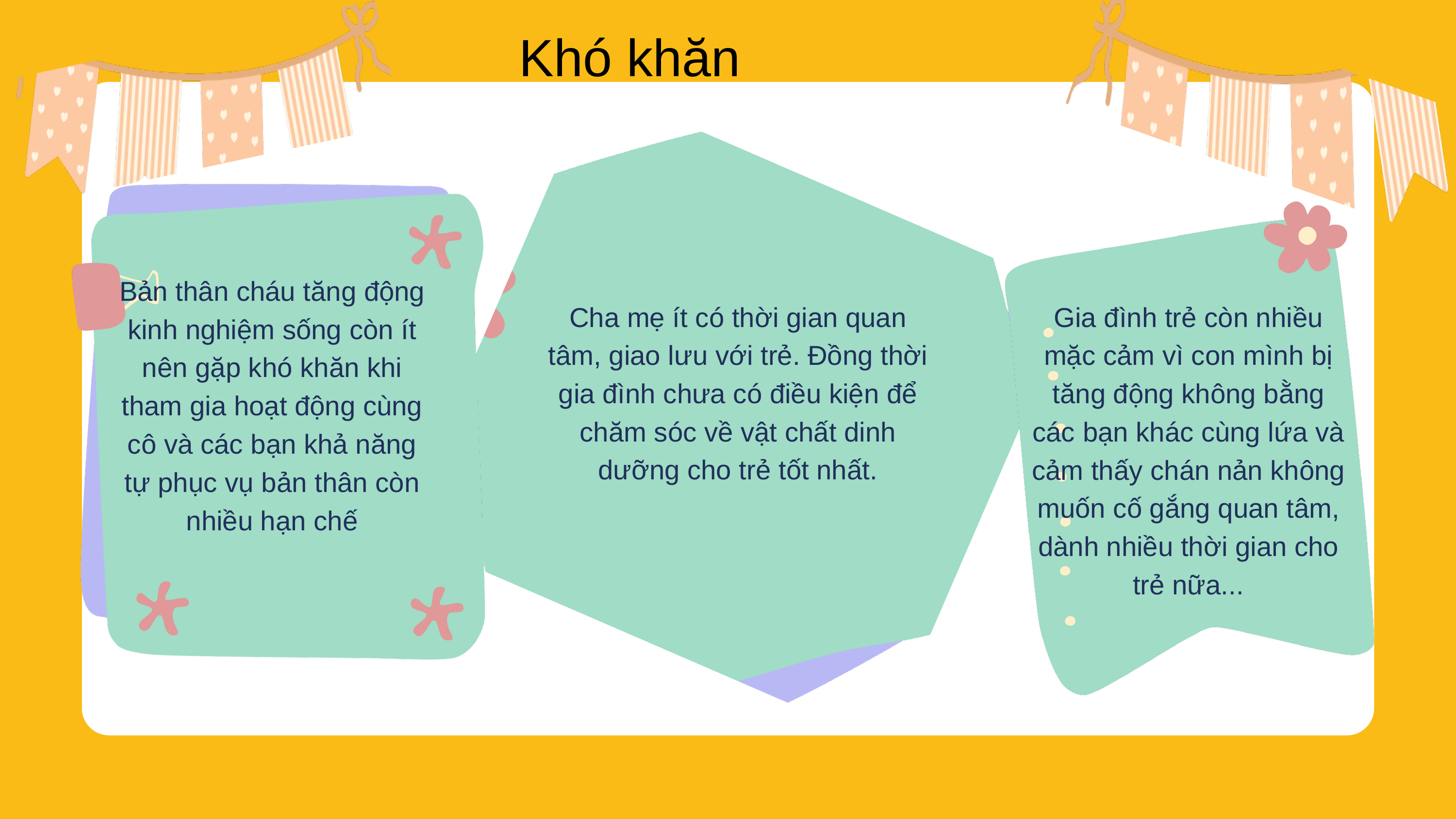

Khó khăn

Bản thân cháu tăng động kinh nghiệm sống còn ít nên gặp khó khăn khi tham gia hoạt động cùng cô và các bạn khả năng tự phục vụ bản thân còn nhiều hạn chế
Cha mẹ ít có thời gian quan tâm, giao lưu với trẻ. Đồng thời gia đình chưa có điều kiện để chăm sóc về vật chất dinh dưỡng cho trẻ tốt nhất.
Gia đình trẻ còn nhiều mặc cảm vì con mình bị tăng động không bằng các bạn khác cùng lứa và cảm thấy chán nản không muốn cố gắng quan tâm, dành nhiều thời gian cho trẻ nữa...